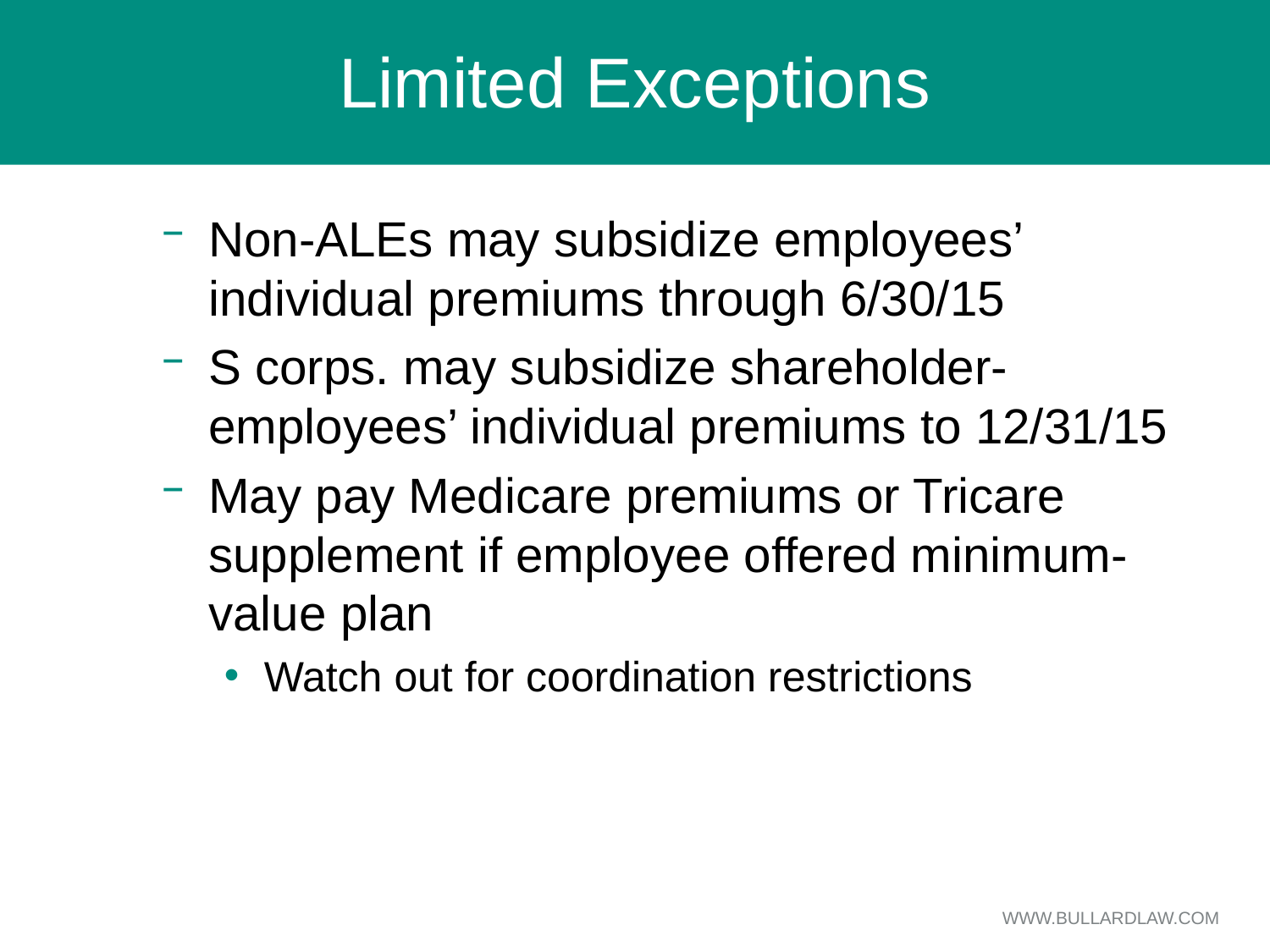

# Limited Exceptions
Non-ALEs may subsidize employees’ individual premiums through 6/30/15
S corps. may subsidize shareholder-employees’ individual premiums to 12/31/15
May pay Medicare premiums or Tricare supplement if employee offered minimum-value plan
Watch out for coordination restrictions